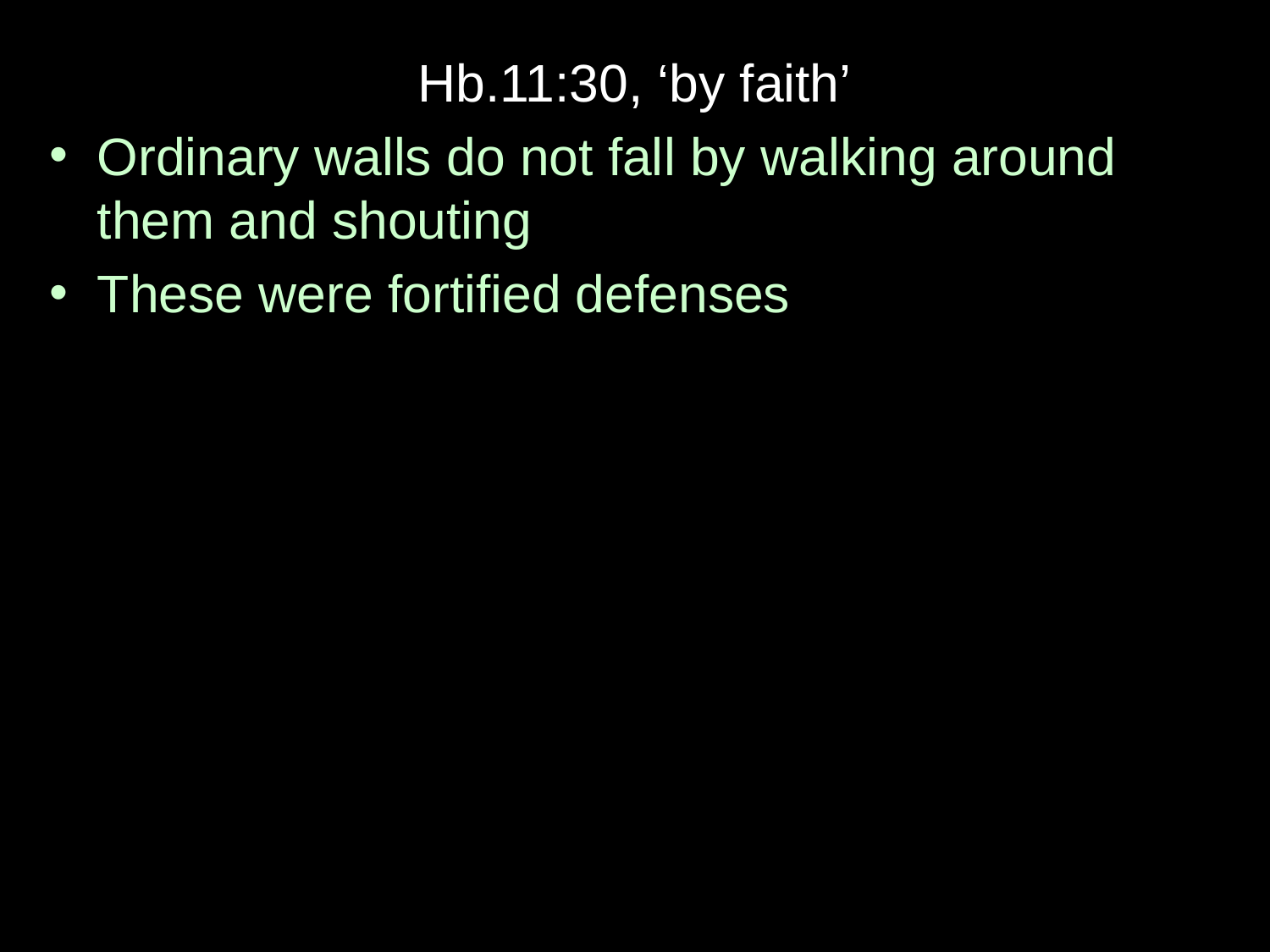

Hb.11:30, ‘by faith’
Ordinary walls do not fall by walking around them and shouting
These were fortified defenses